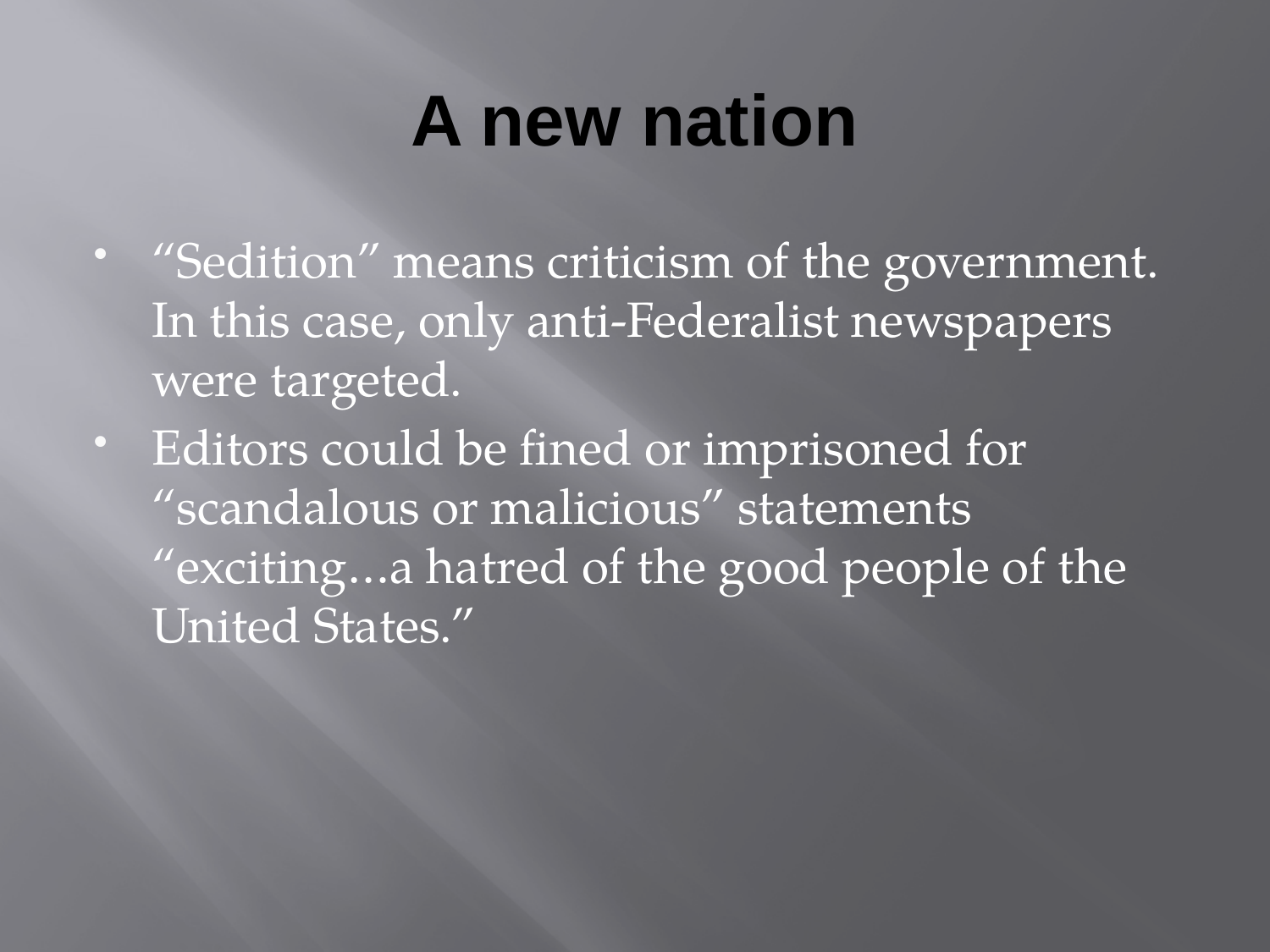

# A new nation
“Sedition” means criticism of the government. In this case, only anti-Federalist newspapers were targeted.
Editors could be fined or imprisoned for “scandalous or malicious” statements “exciting…a hatred of the good people of the United States.”